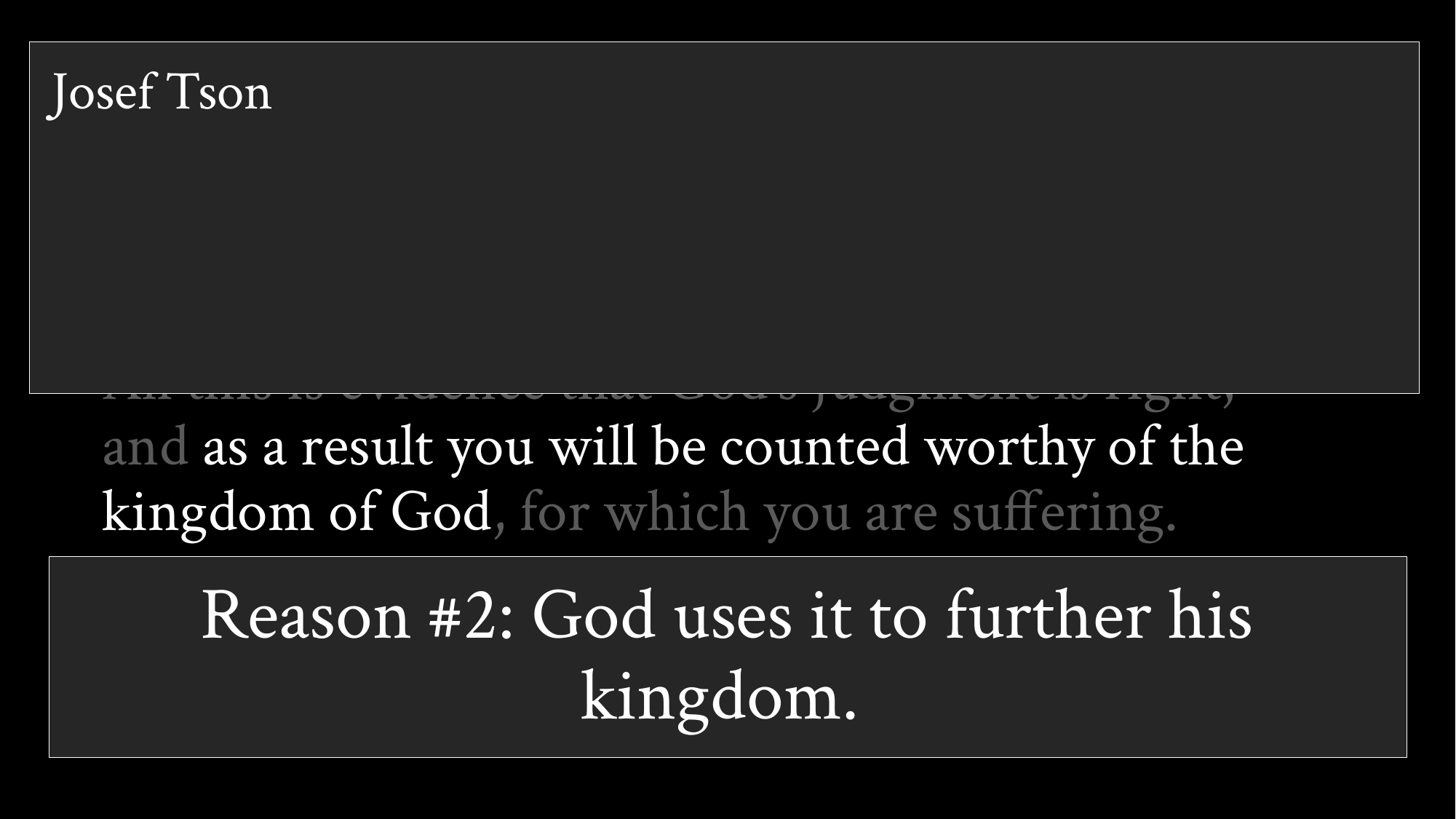

2 Thessalonians 1

Josef Tson
4 	Therefore, among God’s churches we boast about your perseverance and faith in all the persecutions and trials you are enduring.
5 	All this is evidence that God’s judgment is right, and as a result you will be counted worthy of the kingdom of God, for which you are suffering.

Reason #2: God uses it to further his kingdom.